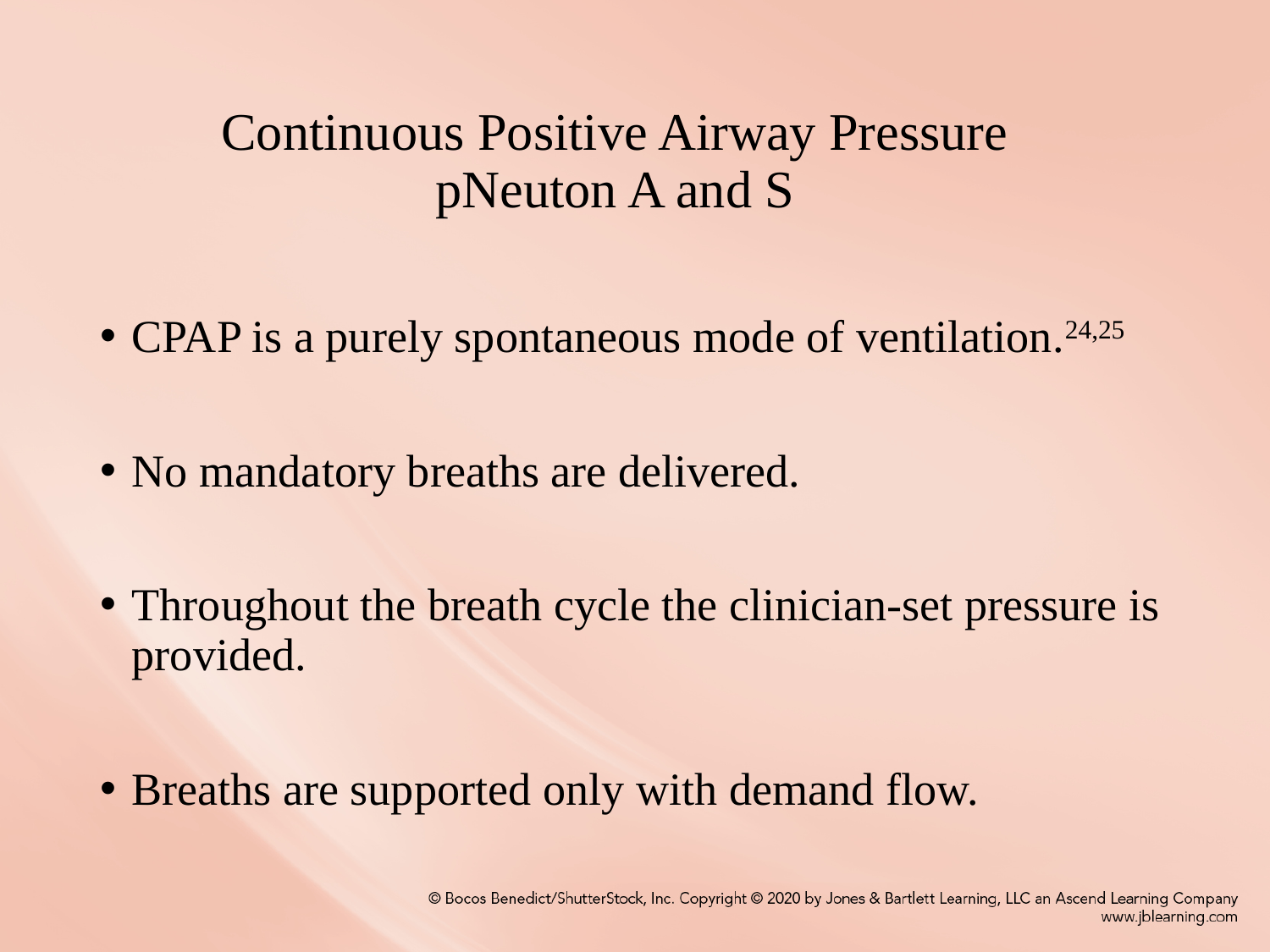

# Continuous Positive Airway Pressure pNeuton A and S
CPAP is a purely spontaneous mode of ventilation.24,25

No mandatory breaths are delivered.

Throughout the breath cycle the clinician-set pressure is provided.

Breaths are supported only with demand flow.